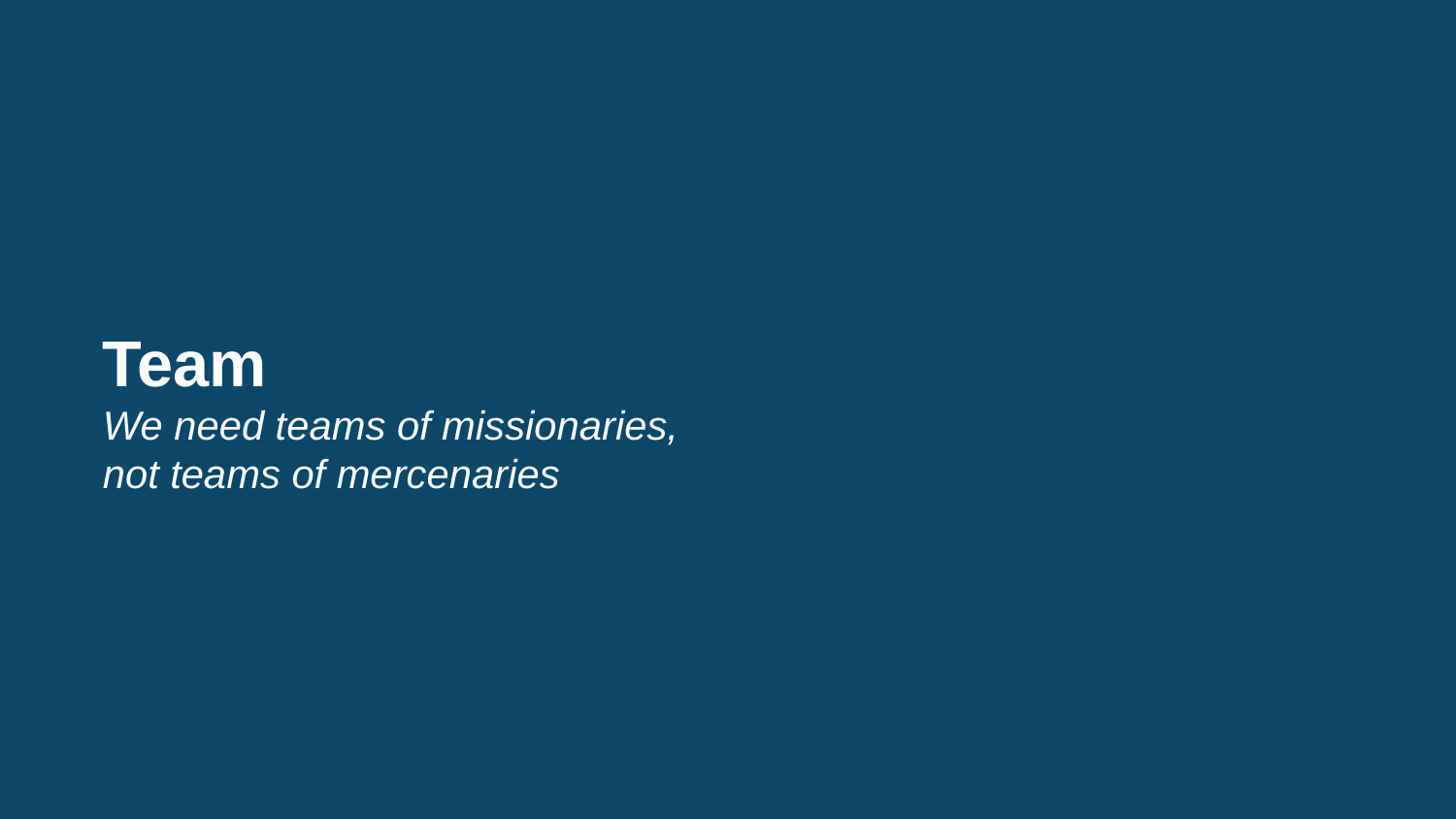

# Team We need teams of missionaries, not teams of mercenaries